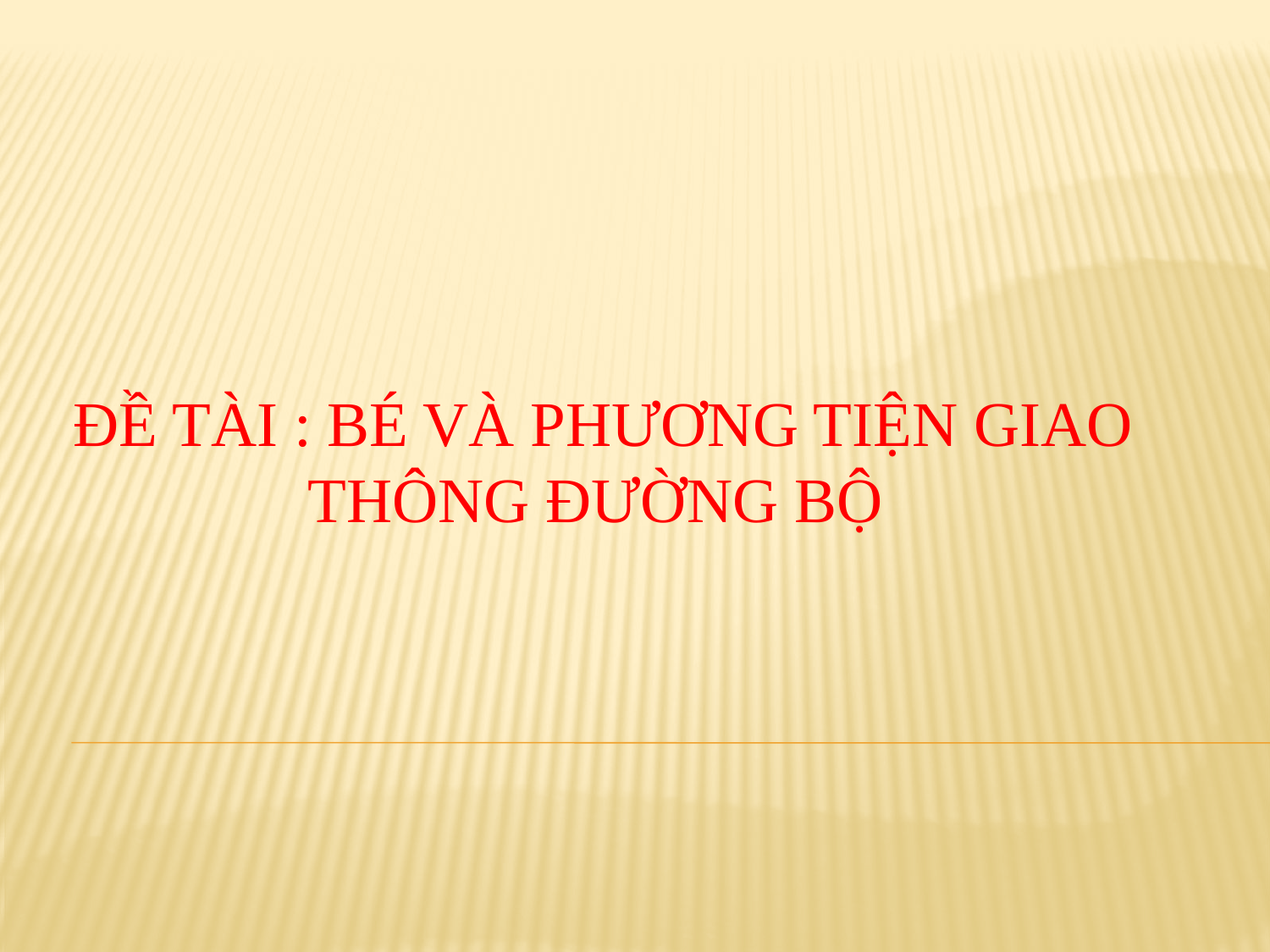

ĐỀ TÀI : BÉ VÀ PHƯƠNG TIỆN GIAO THÔNG ĐƯỜNG BỘ